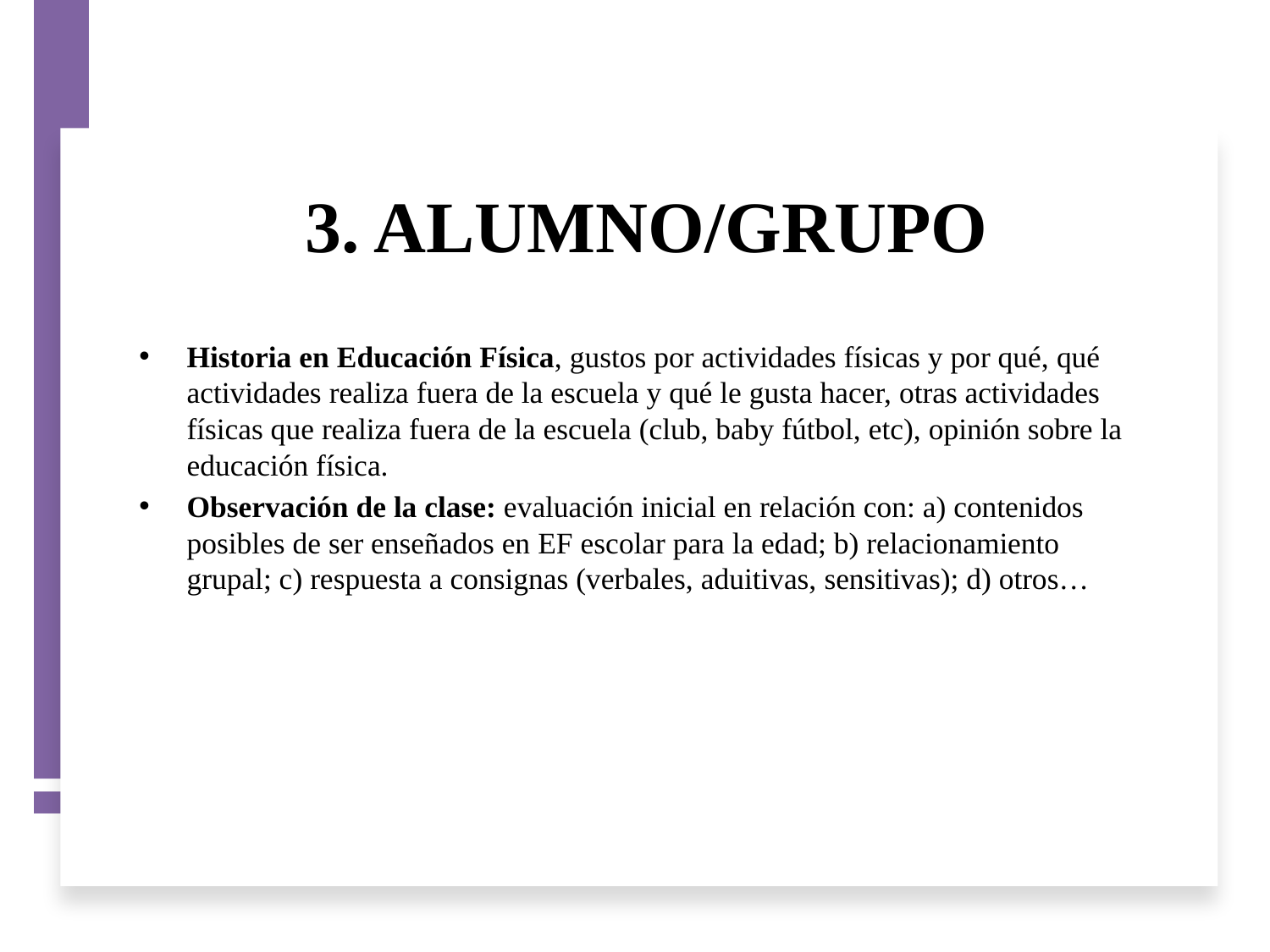

# 3. ALUMNO/GRUPO
Historia en Educación Física, gustos por actividades físicas y por qué, qué actividades realiza fuera de la escuela y qué le gusta hacer, otras actividades físicas que realiza fuera de la escuela (club, baby fútbol, etc), opinión sobre la educación física.
Observación de la clase: evaluación inicial en relación con: a) contenidos posibles de ser enseñados en EF escolar para la edad; b) relacionamiento grupal; c) respuesta a consignas (verbales, aduitivas, sensitivas); d) otros…